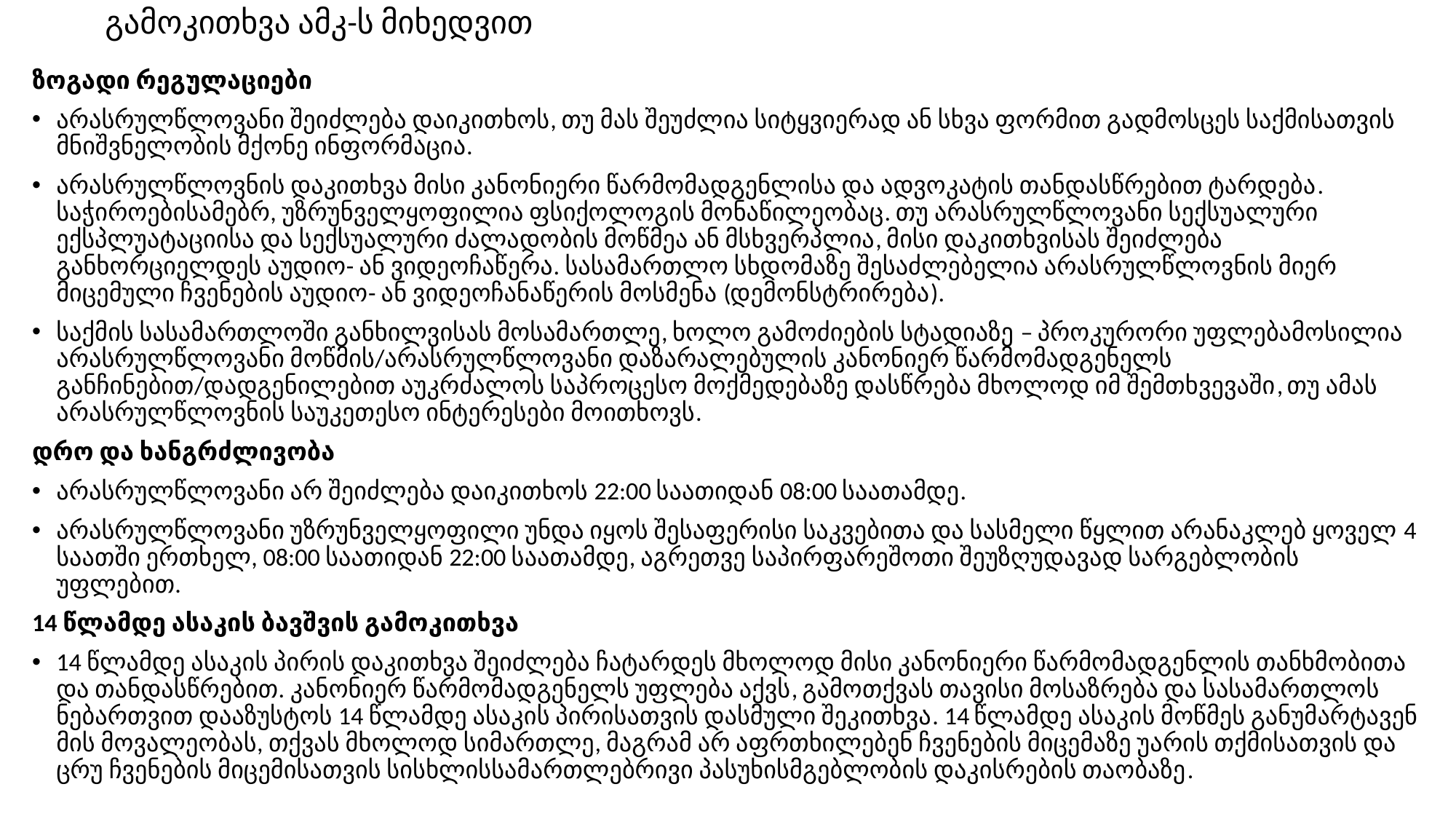

# გამოკითხვა ამკ-ს მიხედვით
ზოგადი რეგულაციები
არასრულწლოვანი შეიძლება დაიკითხოს, თუ მას შეუძლია სიტყვიერად ან სხვა ფორმით გადმოსცეს საქმისათვის მნიშვნელობის მქონე ინფორმაცია.
არასრულწლოვნის დაკითხვა მისი კანონიერი წარმომადგენლისა და ადვოკატის თანდასწრებით ტარდება. საჭიროებისამებრ, უზრუნველყოფილია ფსიქოლოგის მონაწილეობაც. თუ არასრულწლოვანი სექსუალური ექსპლუატაციისა და სექსუალური ძალადობის მოწმეა ან მსხვერპლია, მისი დაკითხვისას შეიძლება განხორციელდეს აუდიო- ან ვიდეოჩაწერა. სასამართლო სხდომაზე შესაძლებელია არასრულწლოვნის მიერ მიცემული ჩვენების აუდიო- ან ვიდეოჩანაწერის მოსმენა (დემონსტრირება).
საქმის სასამართლოში განხილვისას მოსამართლე, ხოლო გამოძიების სტადიაზე – პროკურორი უფლებამოსილია არასრულწლოვანი მოწმის/არასრულწლოვანი დაზარალებულის კანონიერ წარმომადგენელს განჩინებით/დადგენილებით აუკრძალოს საპროცესო მოქმედებაზე დასწრება მხოლოდ იმ შემთხვევაში, თუ ამას არასრულწლოვნის საუკეთესო ინტერესები მოითხოვს.
დრო და ხანგრძლივობა
არასრულწლოვანი არ შეიძლება დაიკითხოს 22:00 საათიდან 08:00 საათამდე.
არასრულწლოვანი უზრუნველყოფილი უნდა იყოს შესაფერისი საკვებითა და სასმელი წყლით არანაკლებ ყოველ 4 საათში ერთხელ, 08:00 საათიდან 22:00 საათამდე, აგრეთვე საპირფარეშოთი შეუზღუდავად სარგებლობის უფლებით.
14 წლამდე ასაკის ბავშვის გამოკითხვა
14 წლამდე ასაკის პირის დაკითხვა შეიძლება ჩატარდეს მხოლოდ მისი კანონიერი წარმომადგენლის თანხმობითა და თანდასწრებით. კანონიერ წარმომადგენელს უფლება აქვს, გამოთქვას თავისი მოსაზრება და სასამართლოს ნებართვით დააზუსტოს 14 წლამდე ასაკის პირისათვის დასმული შეკითხვა. 14 წლამდე ასაკის მოწმეს განუმარტავენ მის მოვალეობას, თქვას მხოლოდ სიმართლე, მაგრამ არ აფრთხილებენ ჩვენების მიცემაზე უარის თქმისათვის და ცრუ ჩვენების მიცემისათვის სისხლისსამართლებრივი პასუხისმგებლობის დაკისრების თაობაზე.